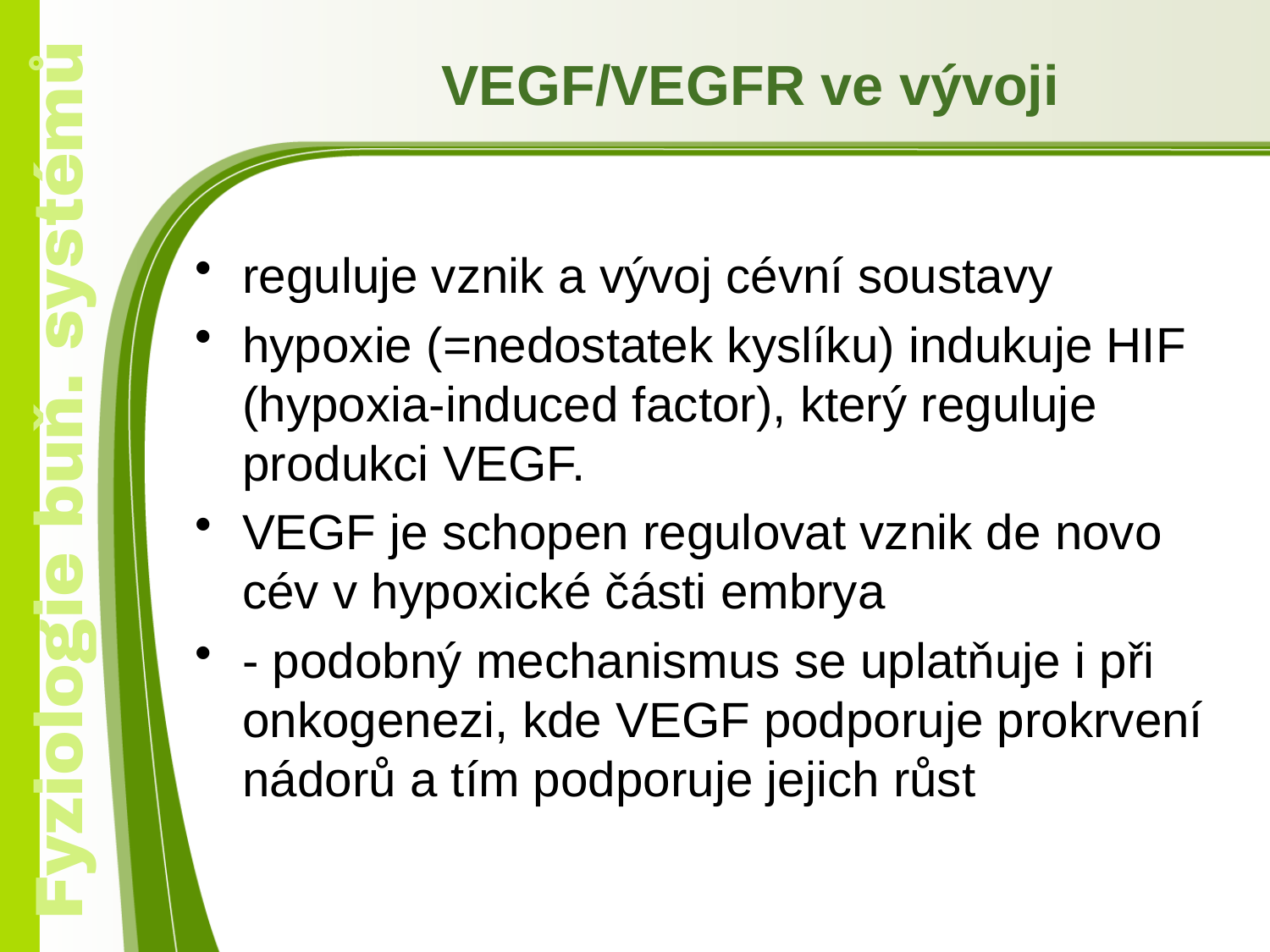

VEGF/VEGFR ve vývoji
reguluje vznik a vývoj cévní soustavy
hypoxie (=nedostatek kyslíku) indukuje HIF (hypoxia-induced factor), který reguluje produkci VEGF.
VEGF je schopen regulovat vznik de novo cév v hypoxické části embrya
- podobný mechanismus se uplatňuje i při onkogenezi, kde VEGF podporuje prokrvení nádorů a tím podporuje jejich růst